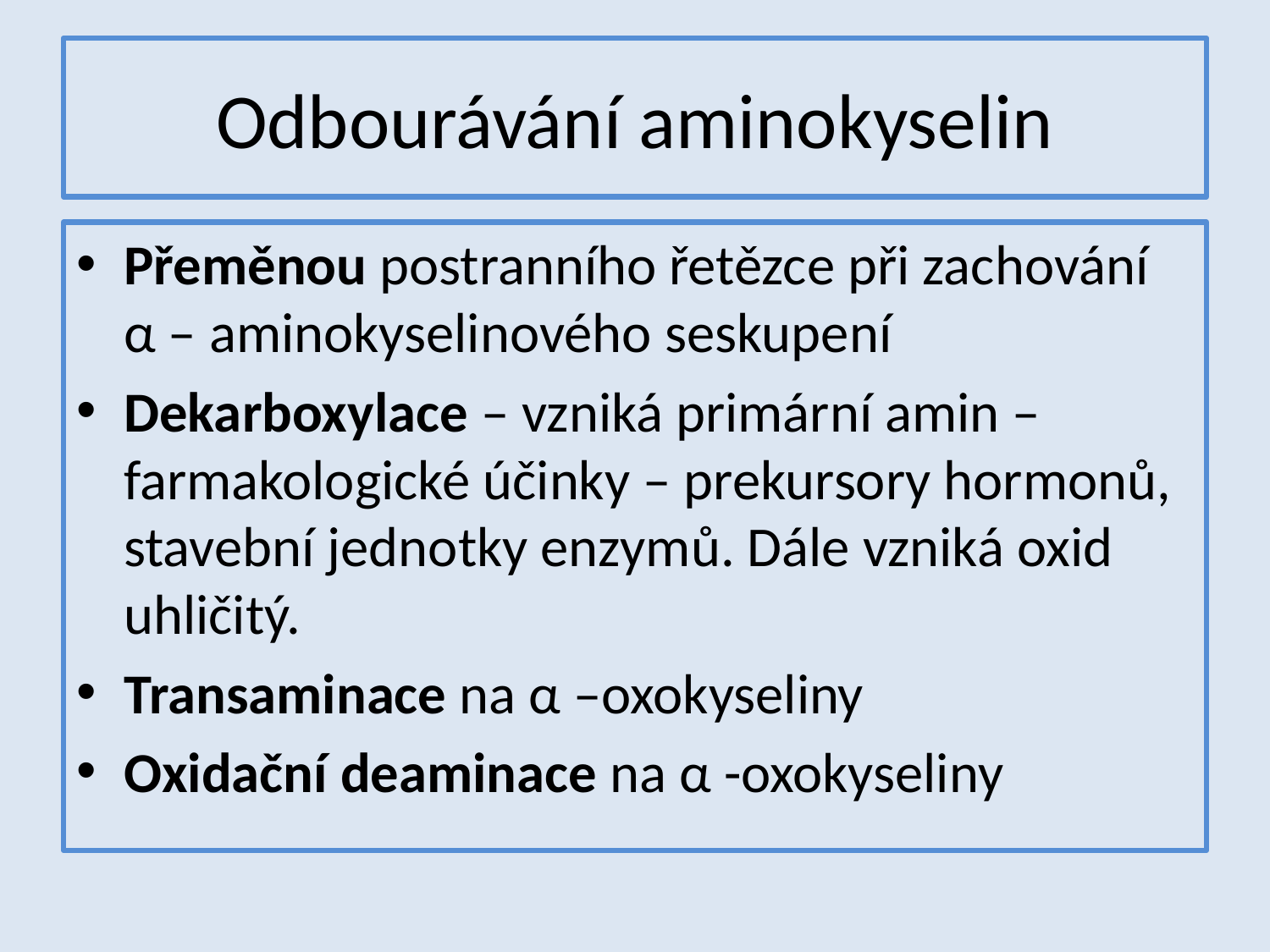

# Odbourávání aminokyselin
Přeměnou postranního řetězce při zachování α – aminokyselinového seskupení
Dekarboxylace – vzniká primární amin – farmakologické účinky – prekursory hormonů, stavební jednotky enzymů. Dále vzniká oxid uhličitý.
Transaminace na α –oxokyseliny
Oxidační deaminace na α -oxokyseliny